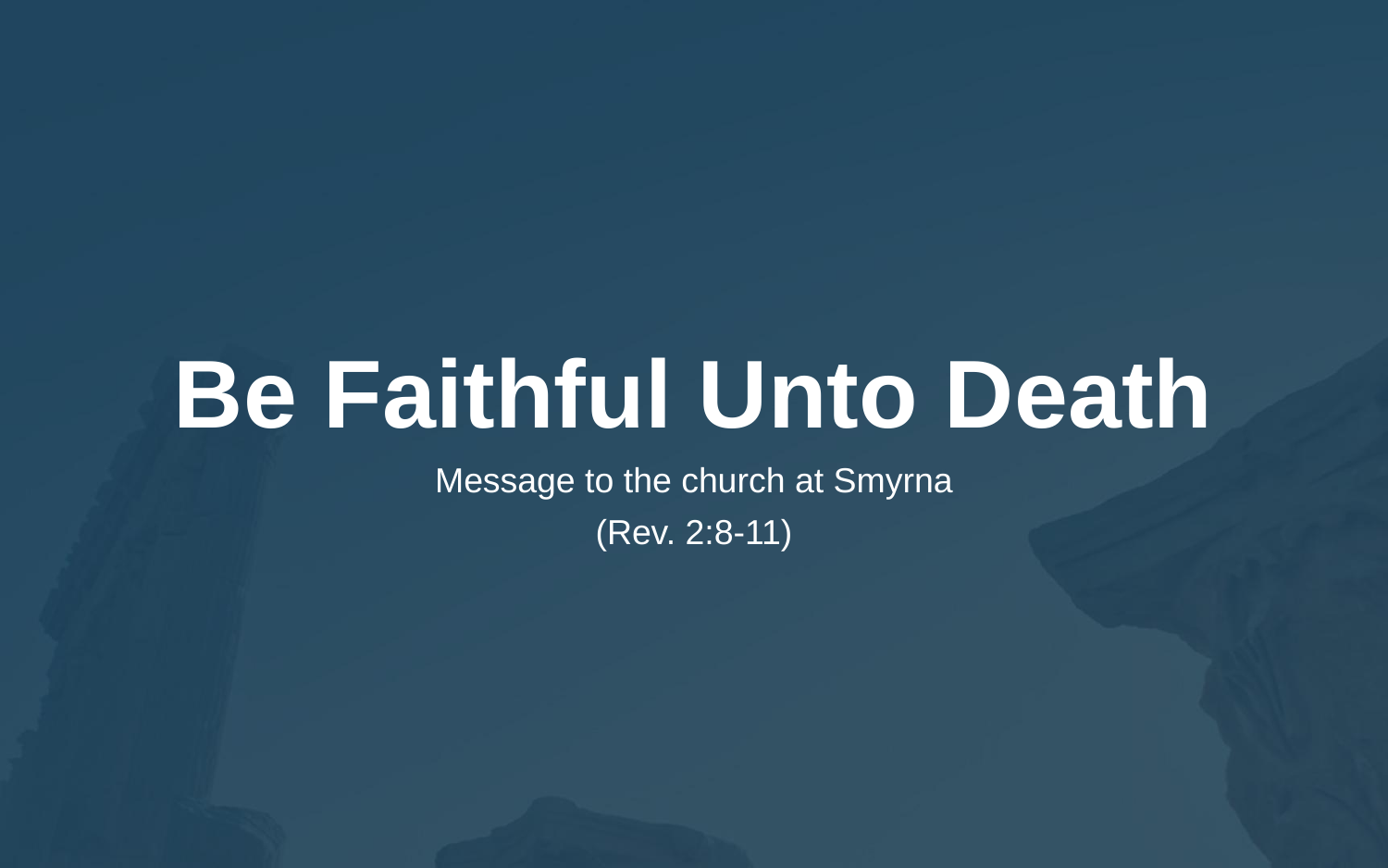

# Be Faithful Unto Death
Message to the church at Smyrna
(Rev. 2:8-11)